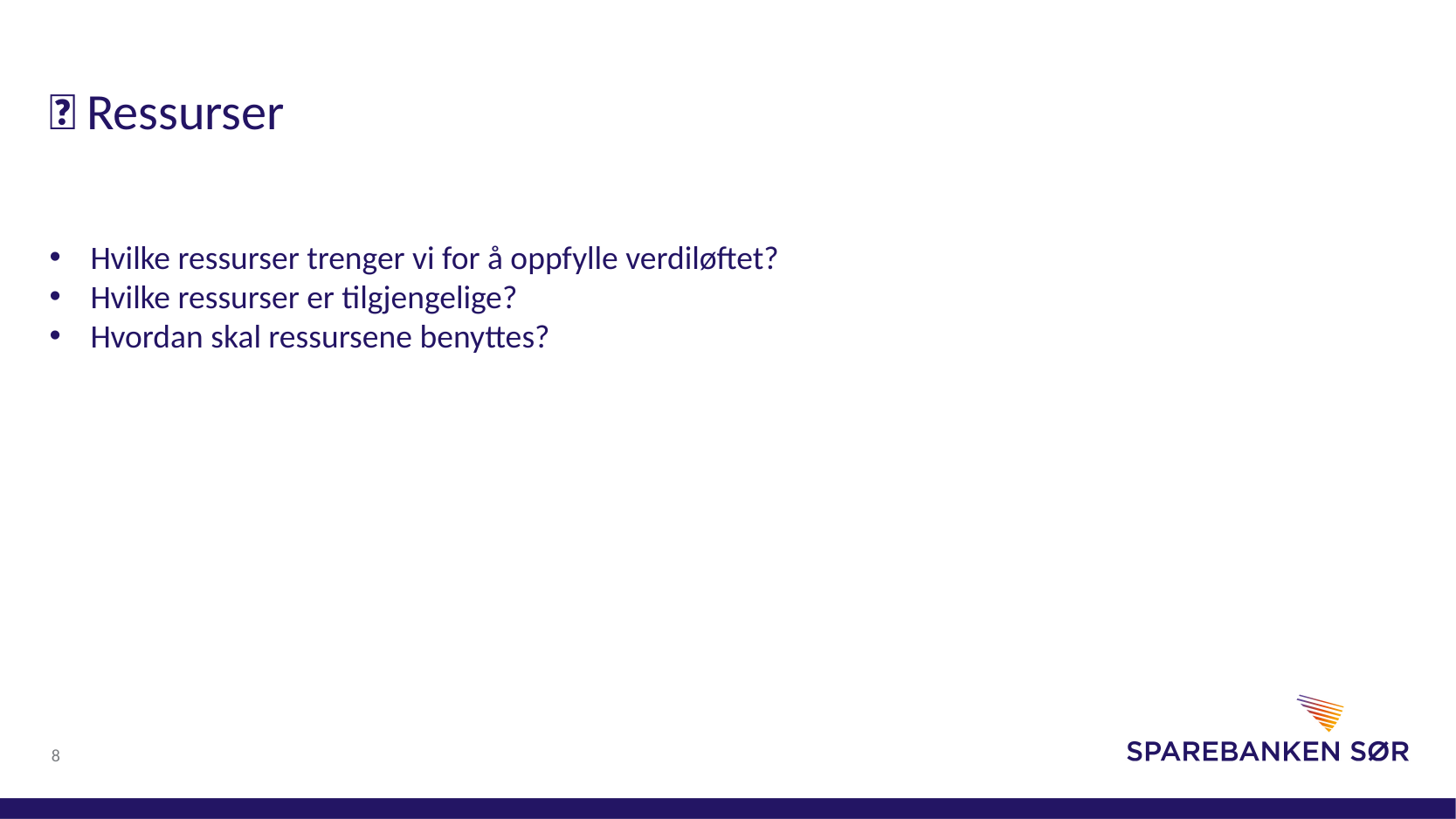

🧩 Ressurser
Hvilke ressurser trenger vi for å oppfylle verdiløftet?
Hvilke ressurser er tilgjengelige?
Hvordan skal ressursene benyttes?

8